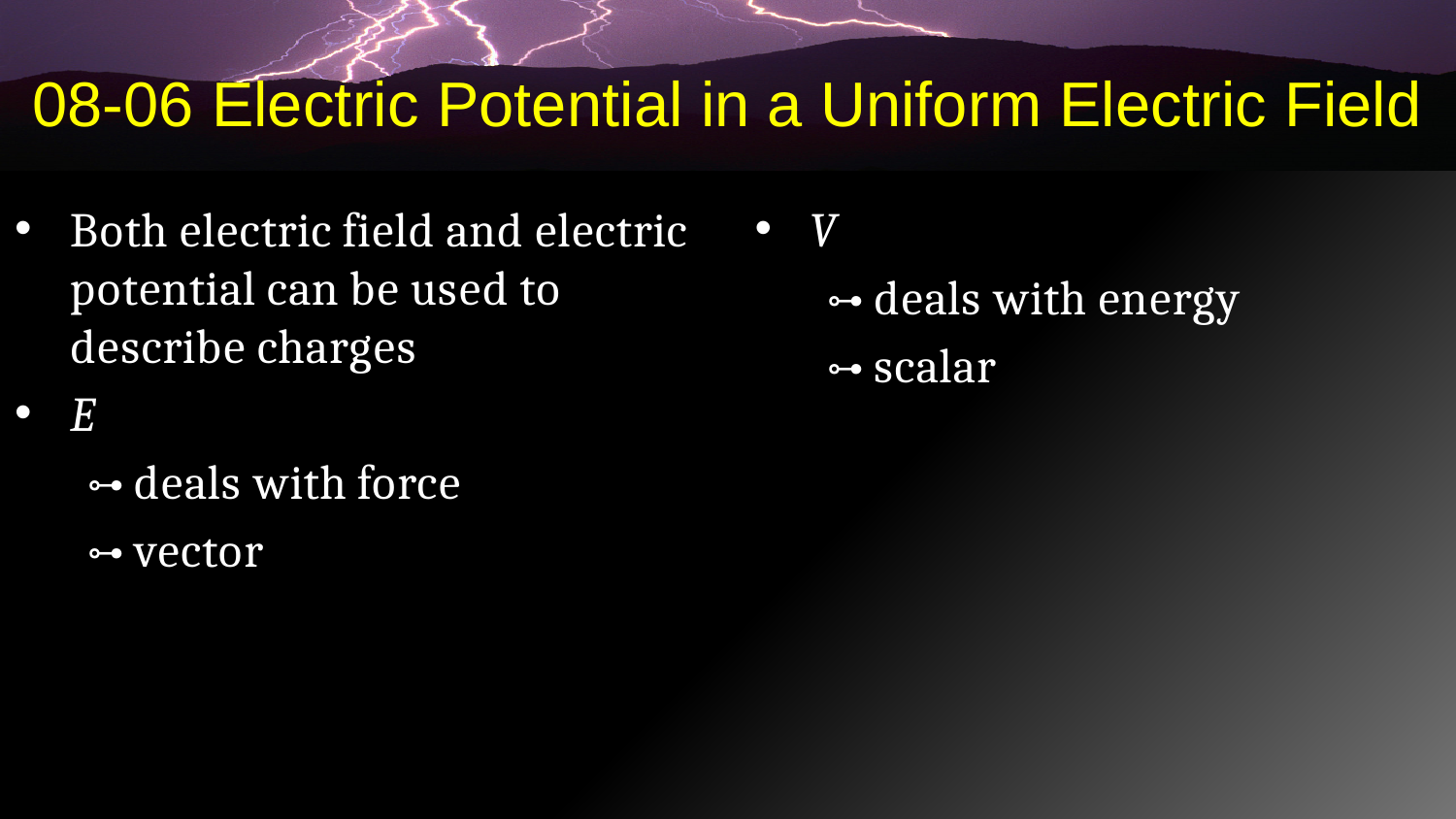

# 08-06 Electric Potential in a Uniform Electric Field
Both electric field and electric potential can be used to describe charges
E
deals with force
vector
V
deals with energy
scalar